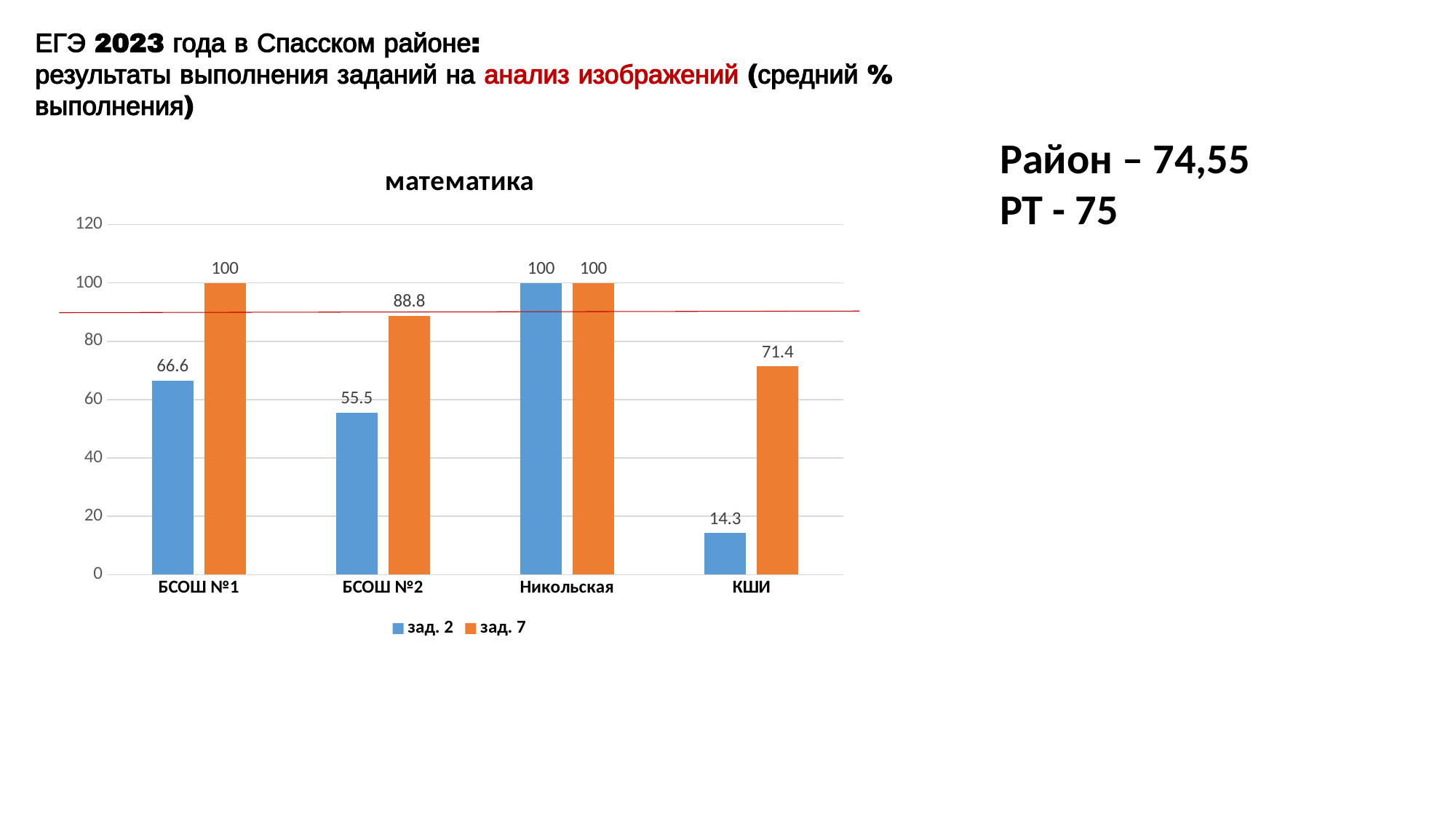

ЕГЭ 2023 года в Спасском районе:
результаты выполнения заданий на анализ изображений (средний % выполнения)
Район – 74,55
РТ - 75

### Chart: математика

| Category | зад. 2 | зад. 7 |
|---|---|---|
| БСОШ №1 | 66.6 | 100.0 |
| БСОШ №2 | 55.5 | 88.8 |
| Никольская | 100.0 | 100.0 |
| КШИ | 14.3 | 71.4 |